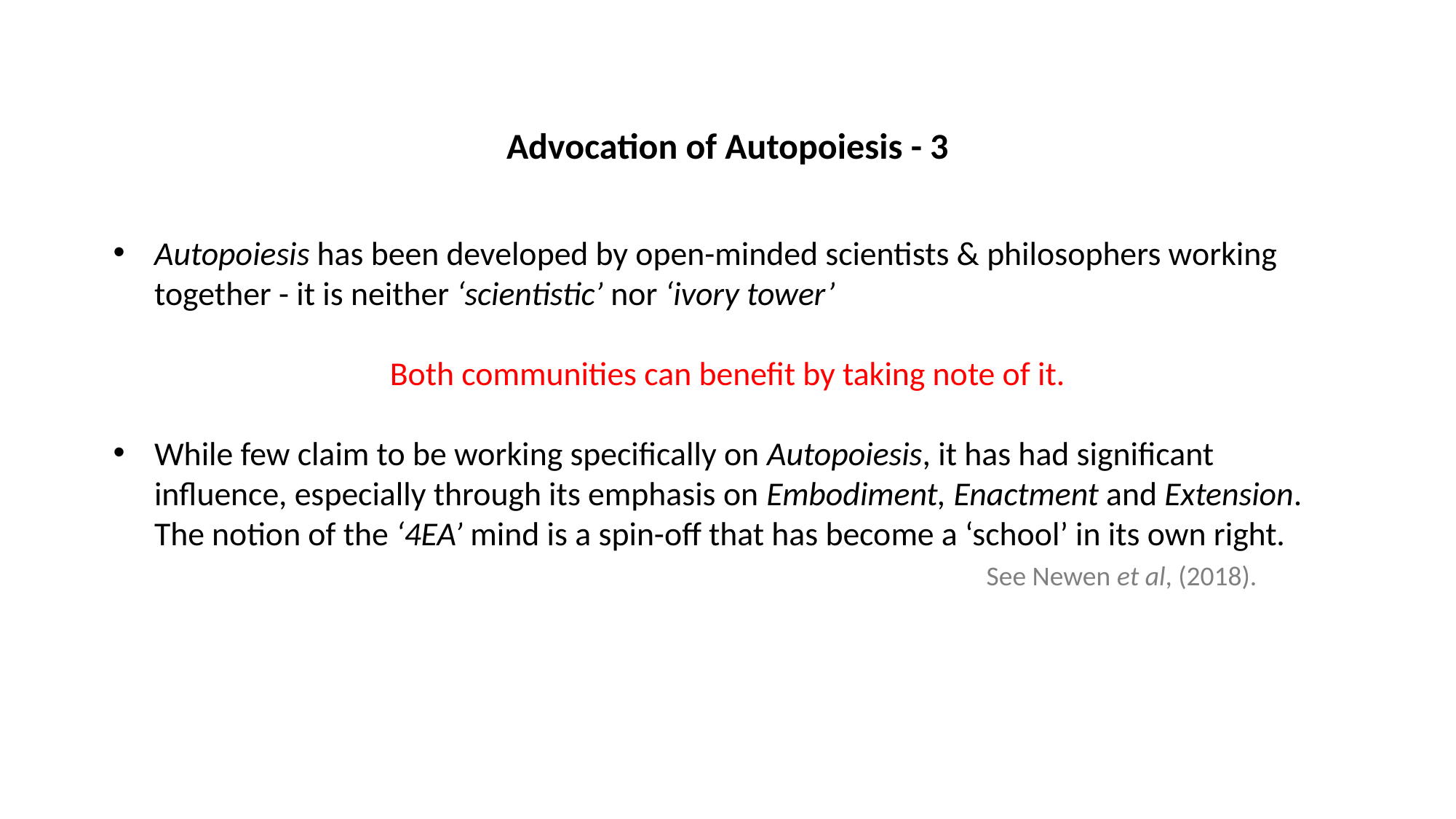

Advocation of Autopoiesis - 3

Autopoiesis has been developed by open-minded scientists & philosophers working together - it is neither ‘scientistic’ nor ‘ivory tower’

Both communities can benefit by taking note of it.

While few claim to be working specifically on Autopoiesis, it has had significant influence, especially through its emphasis on Embodiment, Enactment and Extension. The notion of the ‘4EA’ mind is a spin-off that has become a ‘school’ in its own right.
								See Newen et al, (2018).